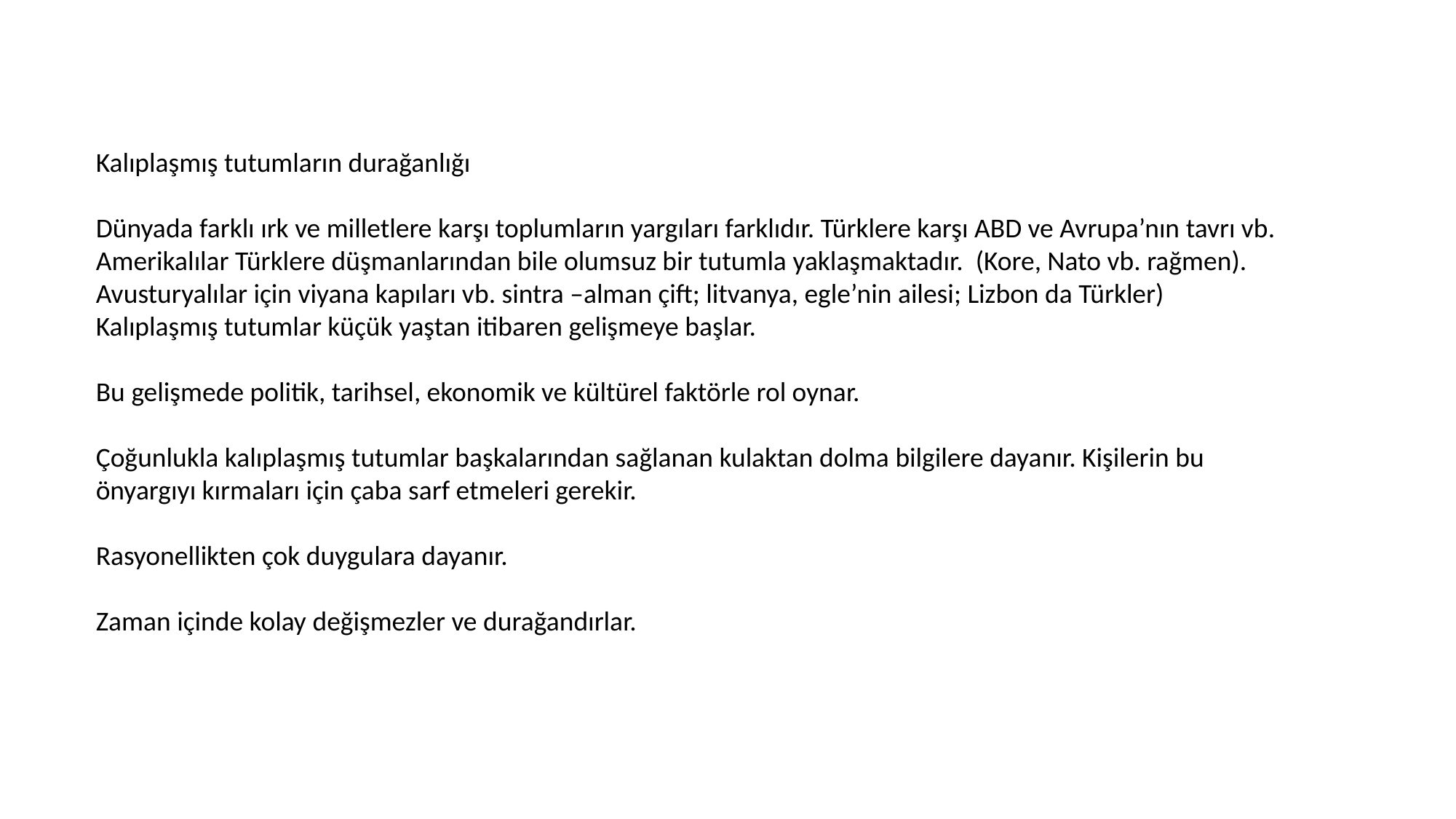

Kalıplaşmış tutumların durağanlığı

Dünyada farklı ırk ve milletlere karşı toplumların yargıları farklıdır. Türklere karşı ABD ve Avrupa’nın tavrı vb. Amerikalılar Türklere düşmanlarından bile olumsuz bir tutumla yaklaşmaktadır.  (Kore, Nato vb. rağmen). Avusturyalılar için viyana kapıları vb. sintra –alman çift; litvanya, egle’nin ailesi; Lizbon da Türkler)
Kalıplaşmış tutumlar küçük yaştan itibaren gelişmeye başlar.

Bu gelişmede politik, tarihsel, ekonomik ve kültürel faktörle rol oynar.

Çoğunlukla kalıplaşmış tutumlar başkalarından sağlanan kulaktan dolma bilgilere dayanır. Kişilerin bu önyargıyı kırmaları için çaba sarf etmeleri gerekir.

Rasyonellikten çok duygulara dayanır.

Zaman içinde kolay değişmezler ve durağandırlar.